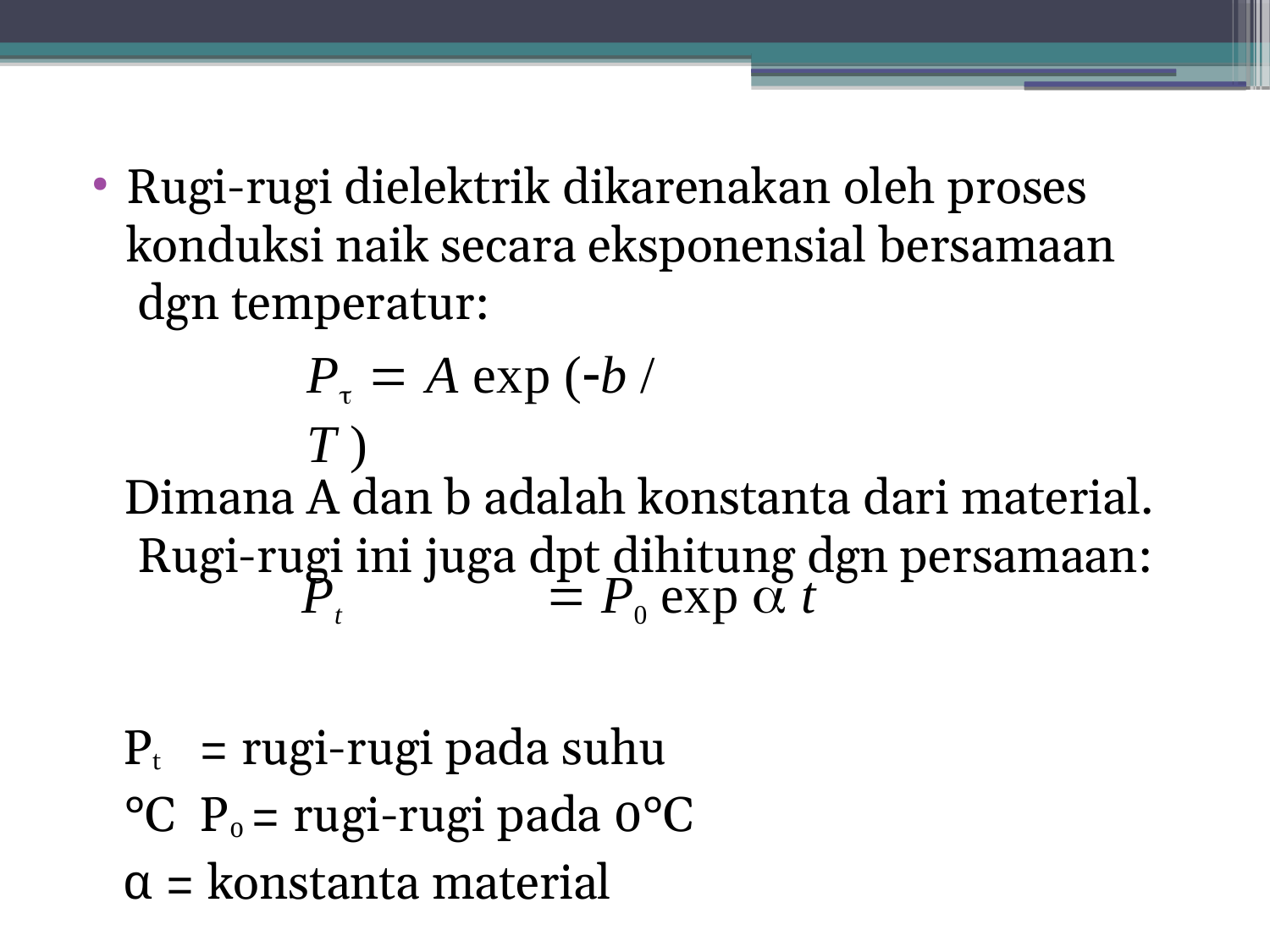

Rugi-rugi dielektrik dikarenakan oleh proses  konduksi naik secara eksponensial bersamaan  dgn temperatur:
# Pτ	= A exp (−b / T )
Dimana A dan b adalah konstanta dari material.  Rugi-rugi ini juga dpt dihitung dgn persamaan:
Pt	= P0  exp α t

Pt	= rugi-rugi pada suhu °C  P0 = rugi-rugi pada 0°C
α = konstanta material